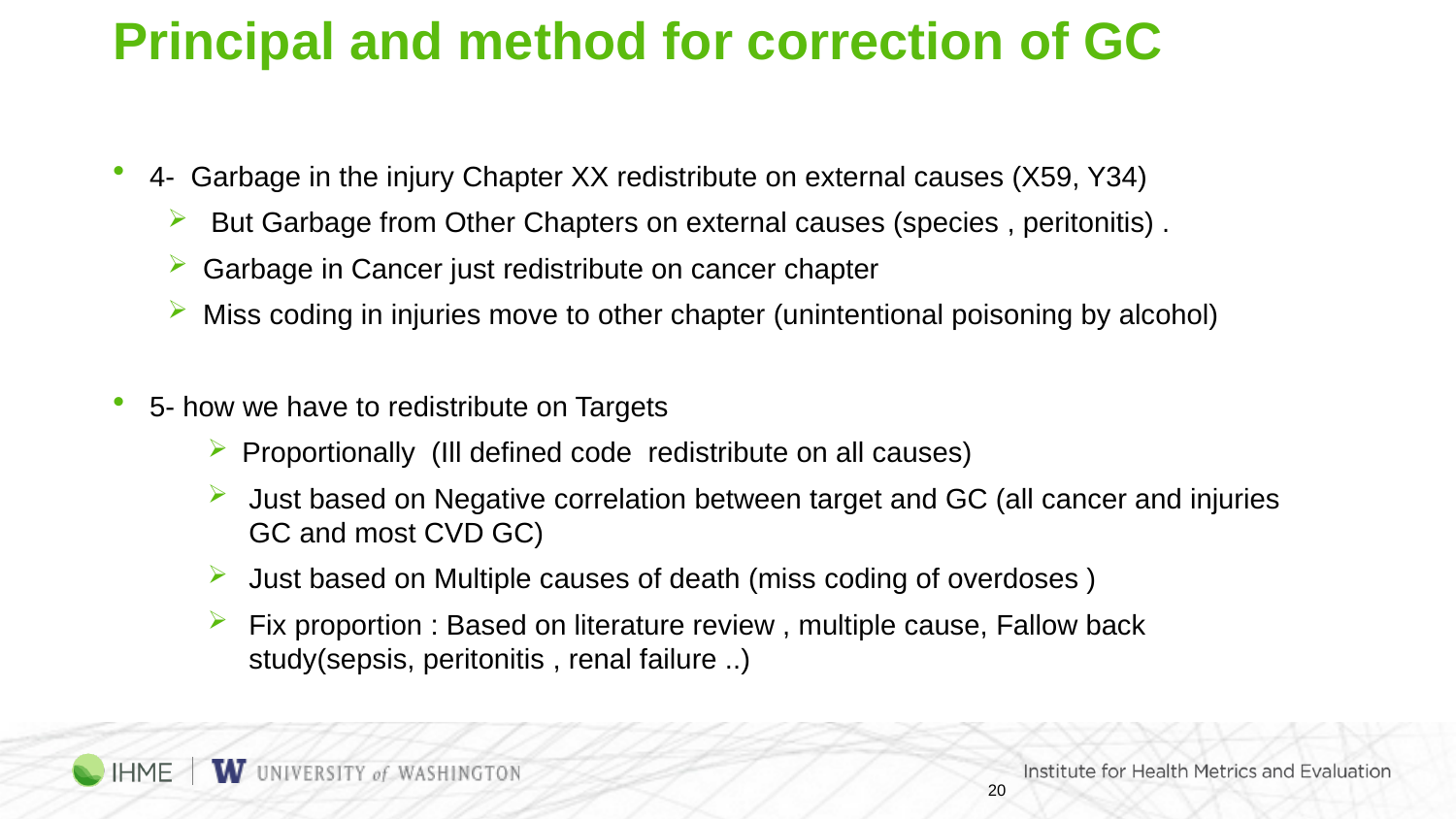

# Principal and method for correction of GC

4-  Garbage in the injury Chapter XX redistribute on external causes (X59, Y34)
 But Garbage from Other Chapters on external causes (species , peritonitis) .
Garbage in Cancer just redistribute on cancer chapter
Miss coding in injuries move to other chapter (unintentional poisoning by alcohol)

5- how we have to redistribute on Targets
Proportionally  (Ill defined code  redistribute on all causes)
Just based on Negative correlation between target and GC (all cancer and injuries GC and most CVD GC)
Just based on Multiple causes of death (miss coding of overdoses )
Fix proportion : Based on literature review , multiple cause, Fallow back study(sepsis, peritonitis , renal failure ..)

20